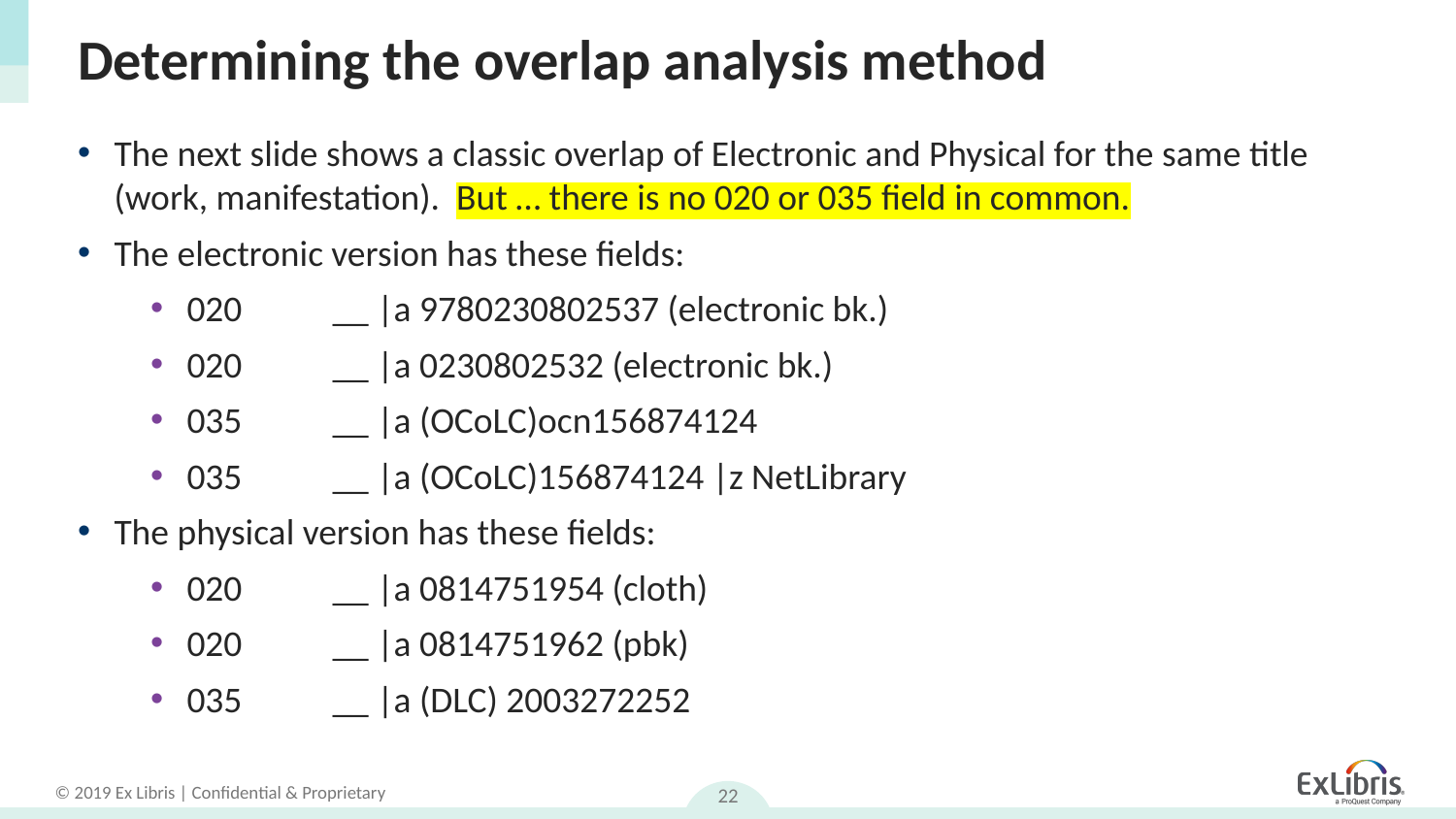

# Determining the overlap analysis method
The next slide shows a classic overlap of Electronic and Physical for the same title (work, manifestation).  But … there is no 020 or 035 field in common.
The electronic version has these fields:
020	__ |a 9780230802537 (electronic bk.)
020	__ |a 0230802532 (electronic bk.)
035	__ |a (OCoLC)ocn156874124
035	__ |a (OCoLC)156874124 |z NetLibrary
The physical version has these fields:
020	__ |a 0814751954 (cloth)
020	__ |a 0814751962 (pbk)
035	__ |a (DLC) 2003272252

22